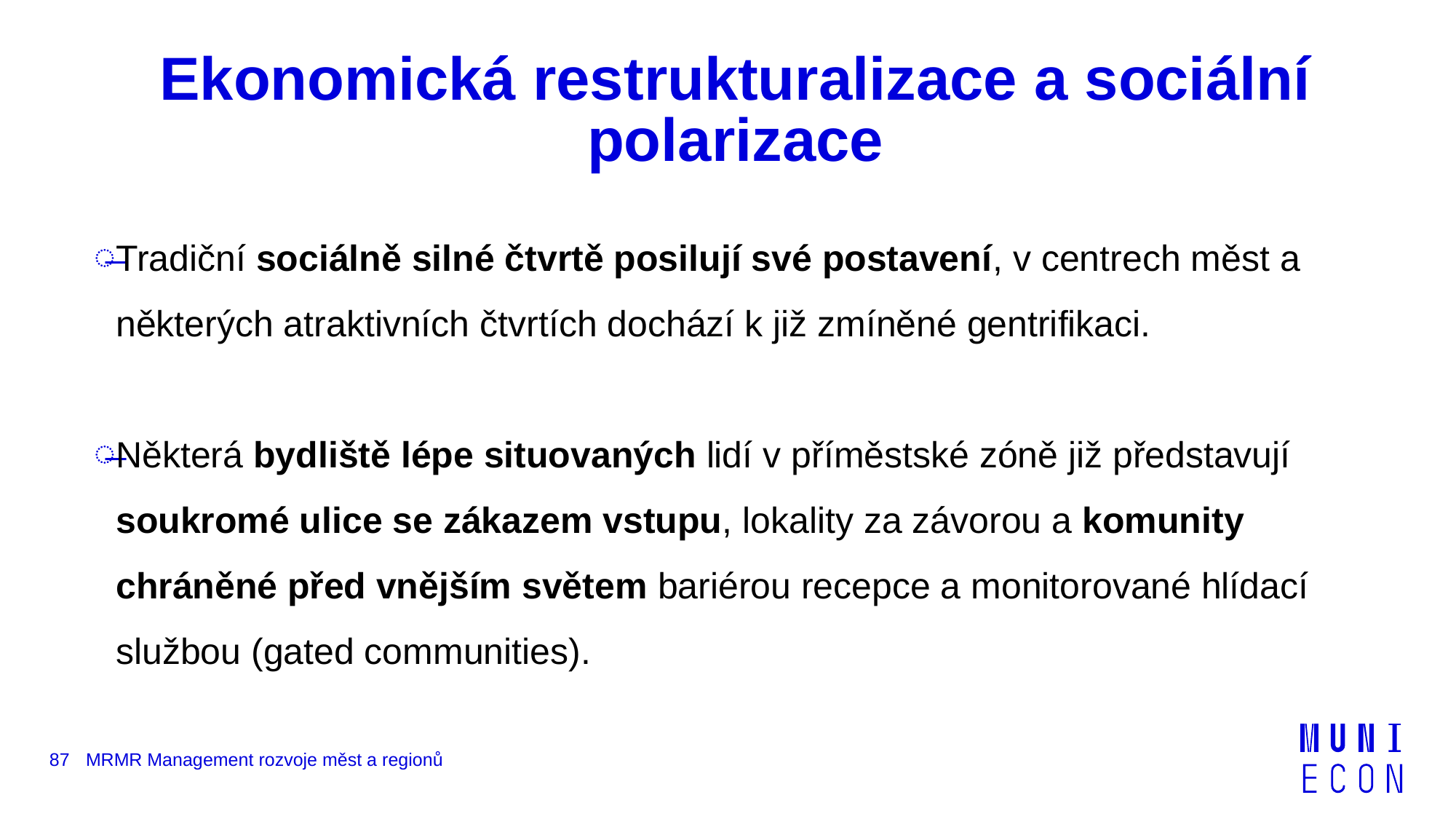

# Ekonomická restrukturalizace a sociální polarizace
Tradiční sociálně silné čtvrtě posilují své postavení, v centrech měst a některých atraktivních čtvrtích dochází k již zmíněné gentrifikaci.

Některá bydliště lépe situovaných lidí v příměstské zóně již představují soukromé ulice se zákazem vstupu, lokality za závorou a komunity chráněné před vnějším světem bariérou recepce a monitorované hlídací službou (gated communities).
87
MRMR Management rozvoje měst a regionů